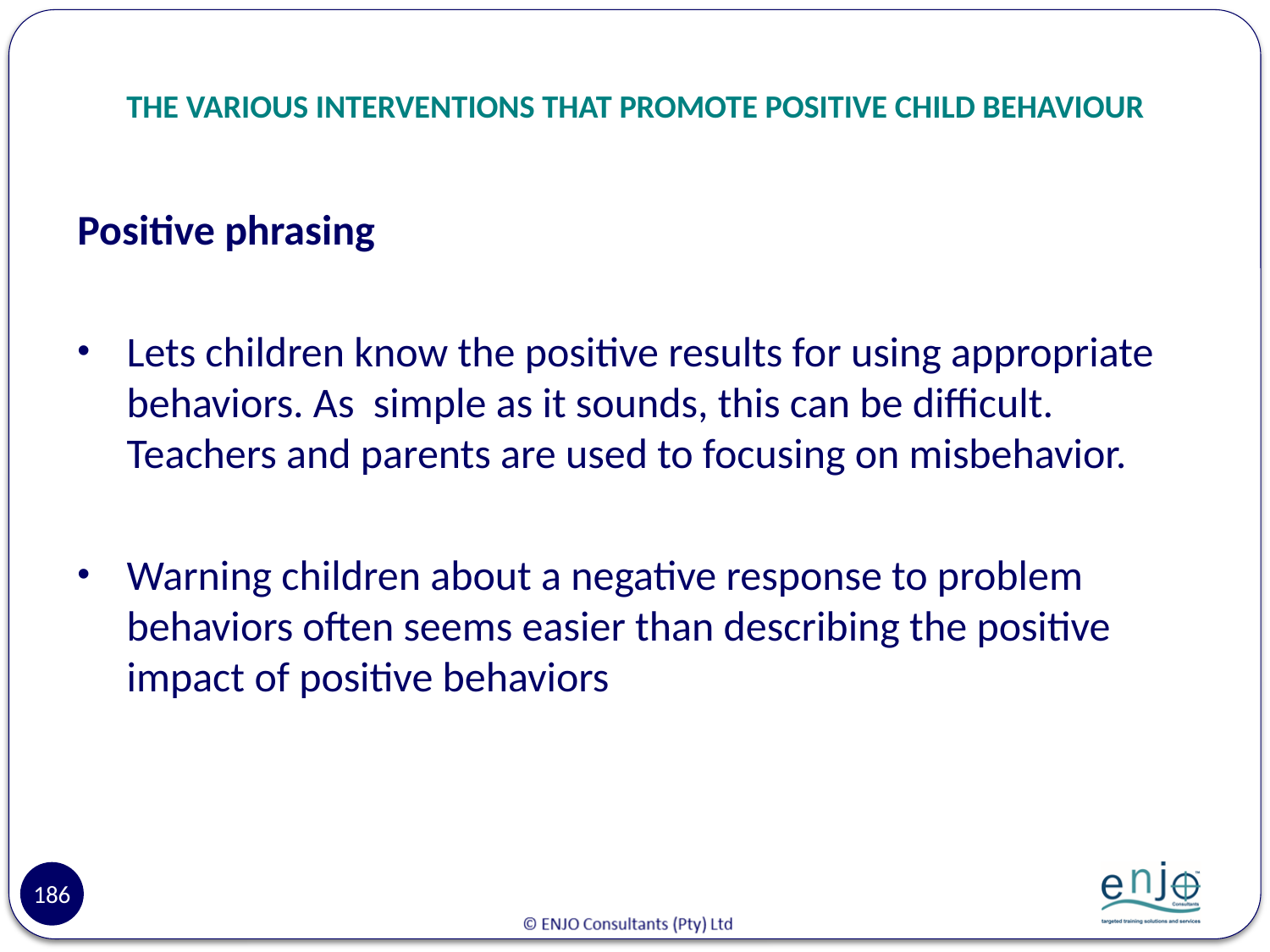

# THE VARIOUS INTERVENTIONS THAT PROMOTE POSITIVE CHILD BEHAVIOUR
Positive phrasing

Lets children know the positive results for using appropriate behaviors. As  simple as it sounds, this can be difficult. Teachers and parents are used to focusing on misbehavior.

Warning children about a negative response to problem behaviors often seems easier than describing the positive impact of positive behaviors

186